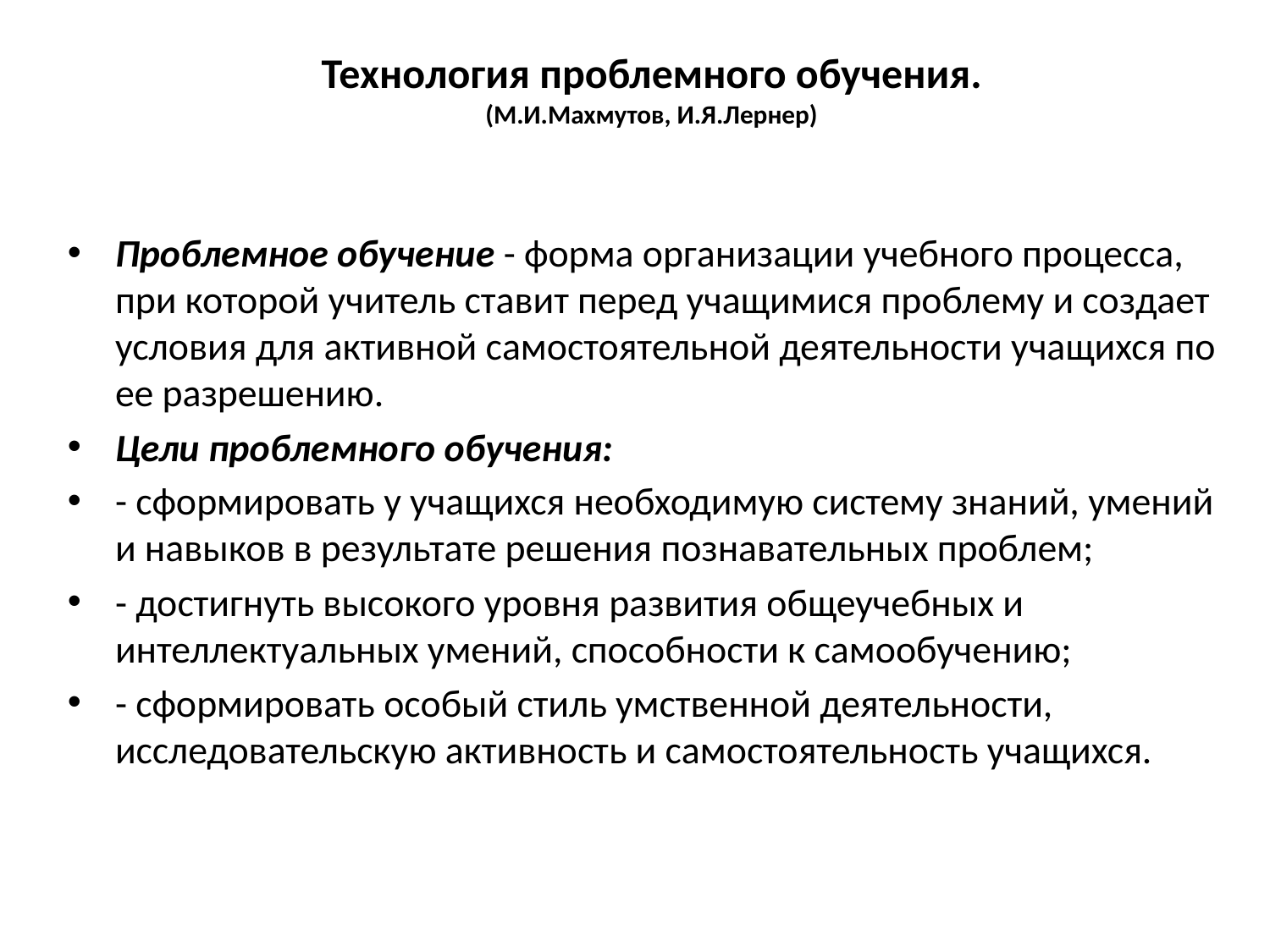

# Технология проблемного обучения. (М.И.Махмутов, И.Я.Лернер)
Проблемное обучение - форма организации учебного процесса, при которой учитель ставит перед учащимися проблему и создает условия для активной самостоятельной деятельности учащихся по ее разрешению.
Цели проблемного обучения:
- сформировать у учащихся необходимую систему знаний, умений и навыков в результате решения познавательных проблем;
- достигнуть высокого уровня развития общеучебных и интеллектуальных умений, способности к самообучению;
- сформировать особый стиль умственной деятельности, исследовательскую активность и самостоятельность учащихся.